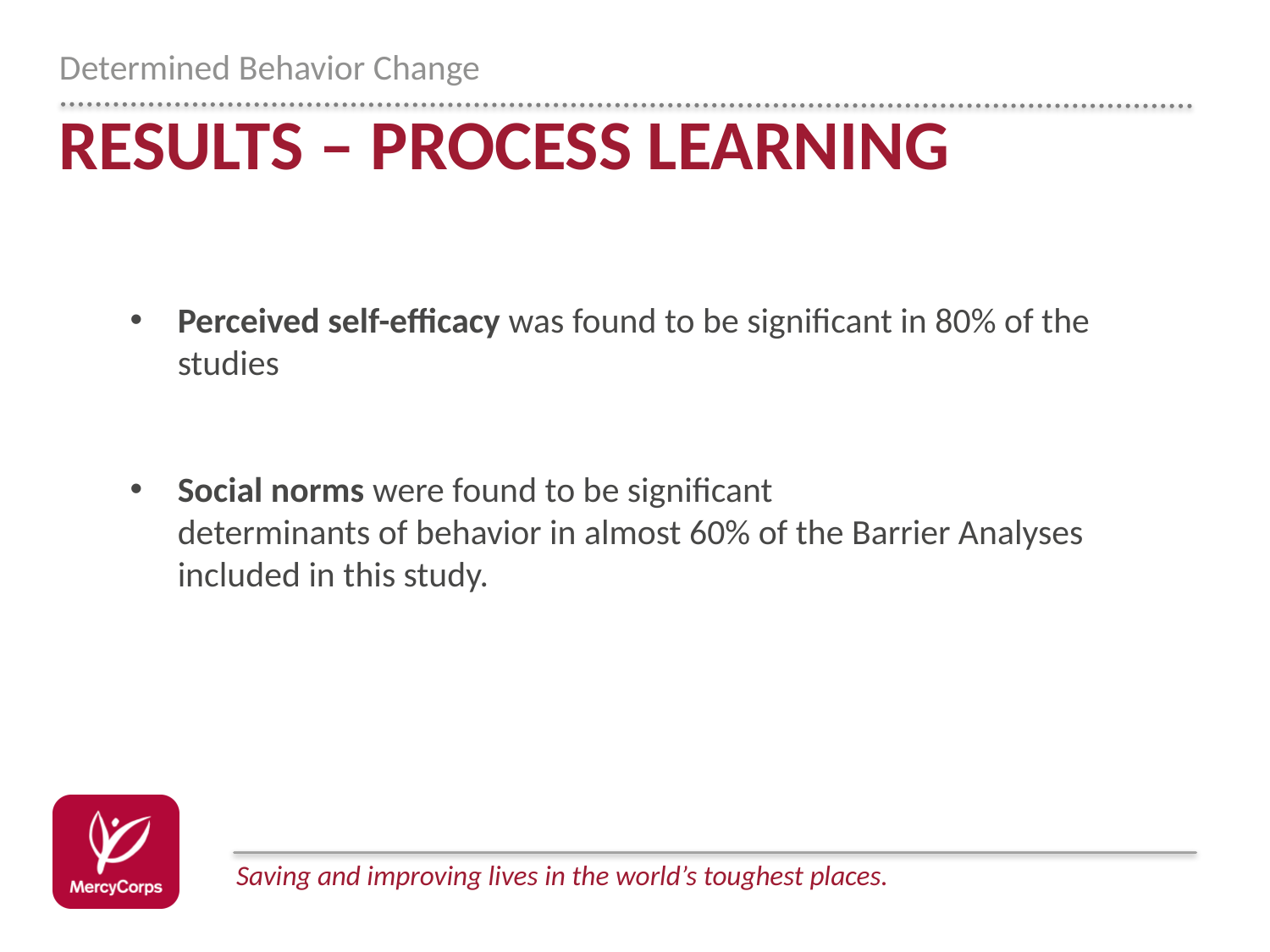

Determined Behavior Change
# Results – process learning
Perceived self-efficacy was found to be significant in 80% of the studies

Social norms were found to be significant
determinants of behavior in almost 60% of the Barrier Analyses
included in this study.